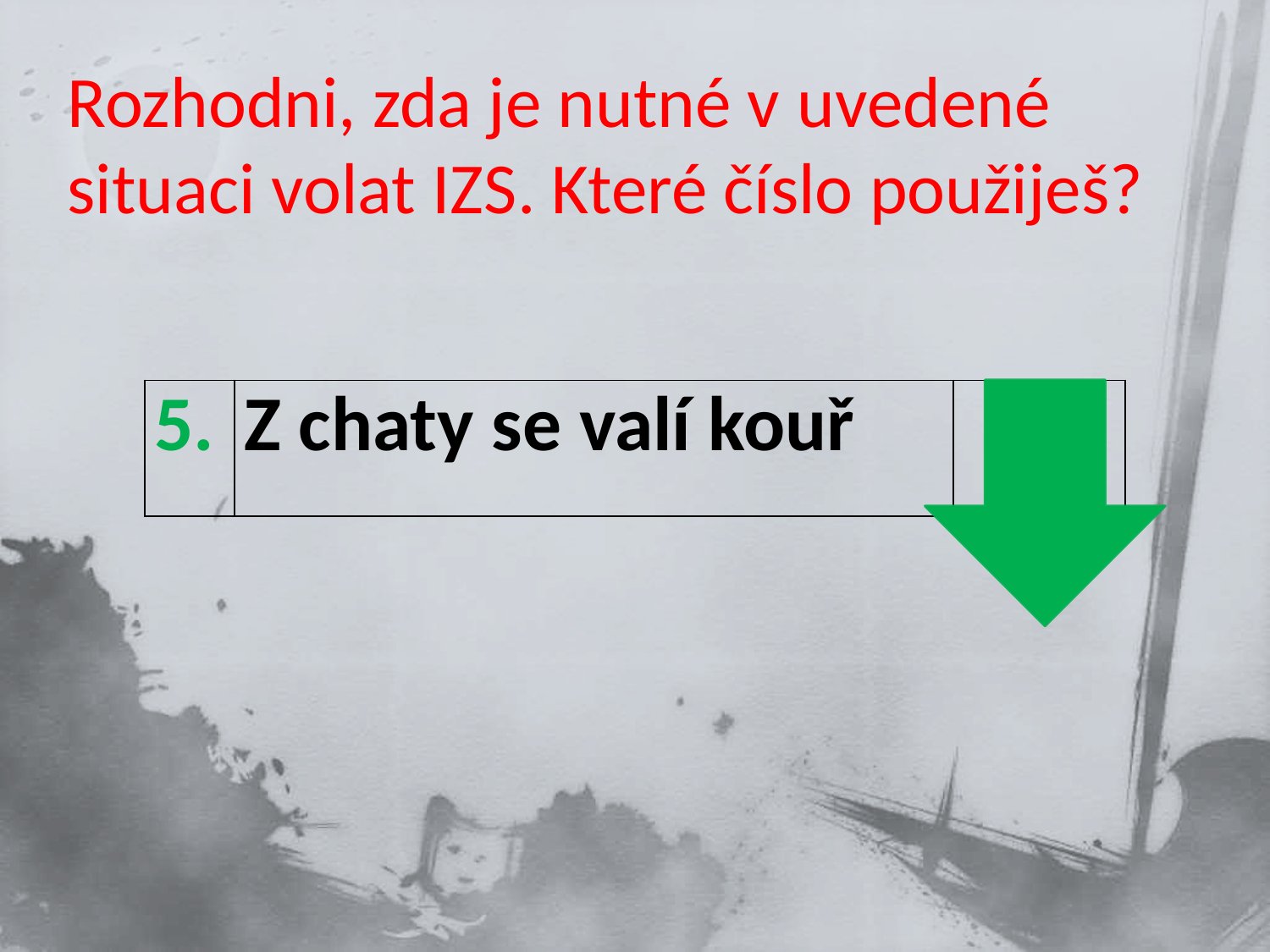

# Rozhodni, zda je nutné v uvedené situaci volat IZS. Které číslo použiješ?

| 5. | Z chaty se valí kouř | 150 |
| --- | --- | --- |